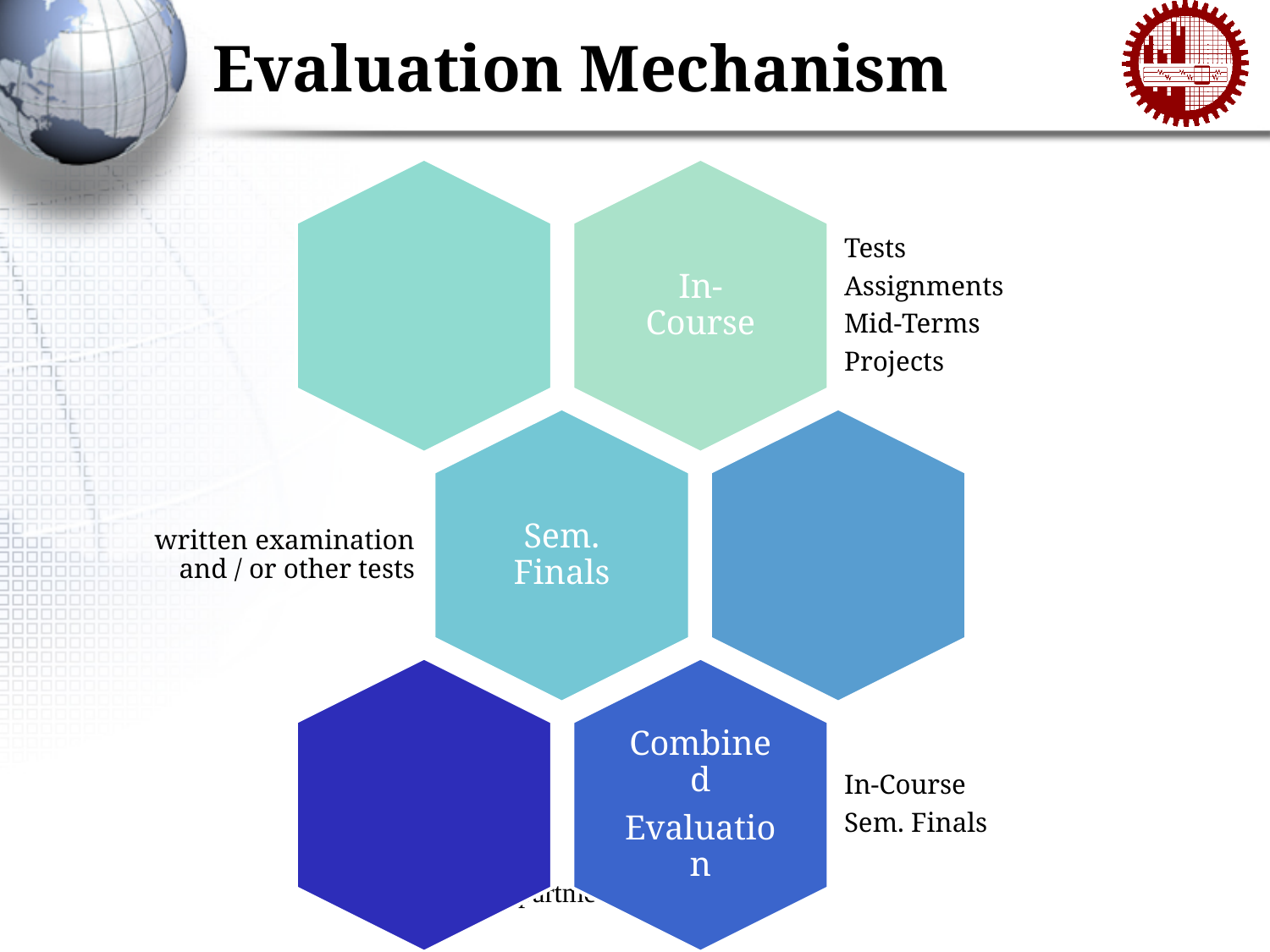

# Evaluation Mechanism
In- Course
Tests
Assignments
Mid-Terms
Projects

Sem. Finals
written examination and / or other tests

Combined
Evaluation
In-Course
Sem. Finals